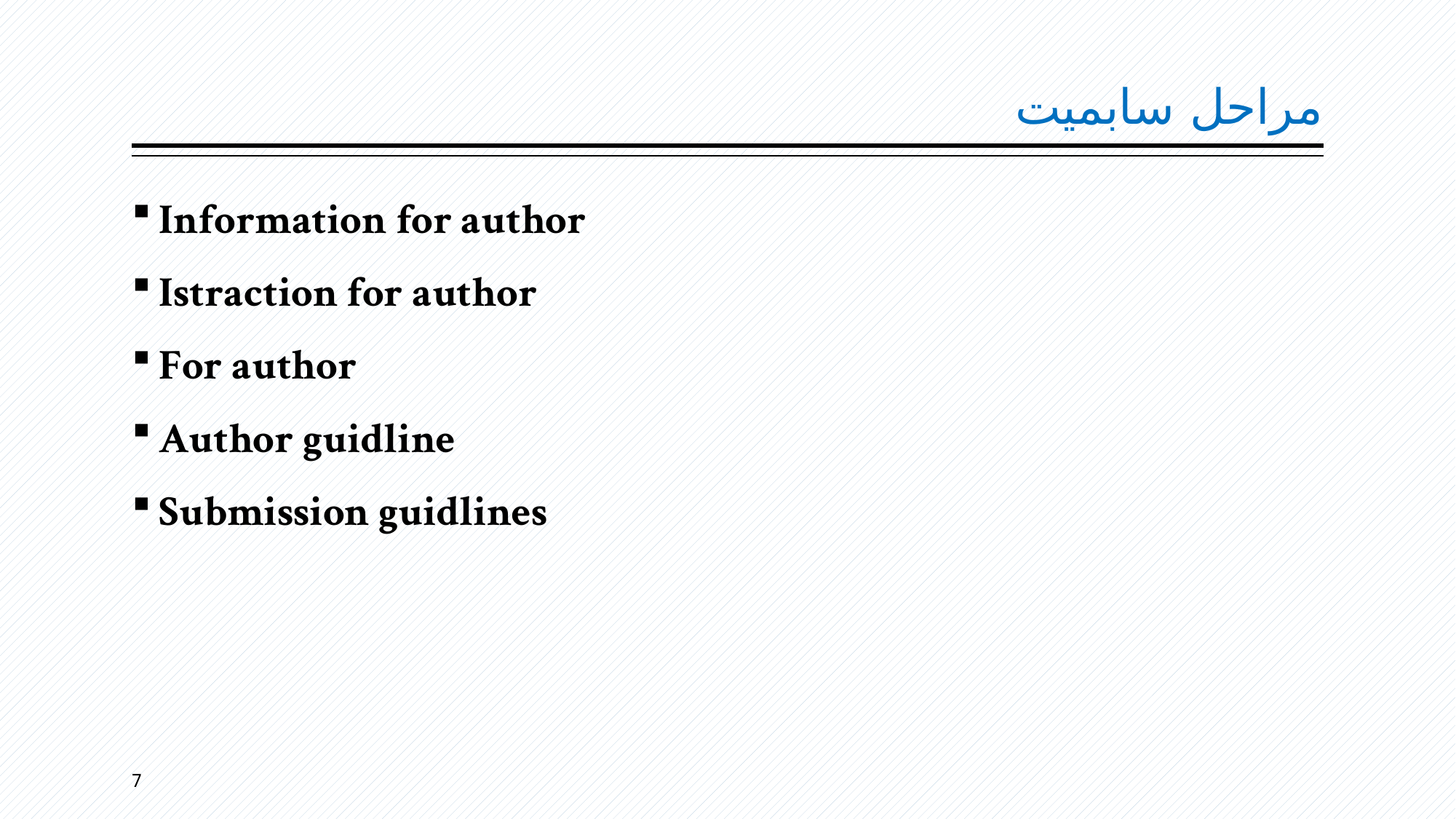

# مراحل سابمیت
Information for author
Istraction for author
For author
Author guidline
Submission guidlines
7